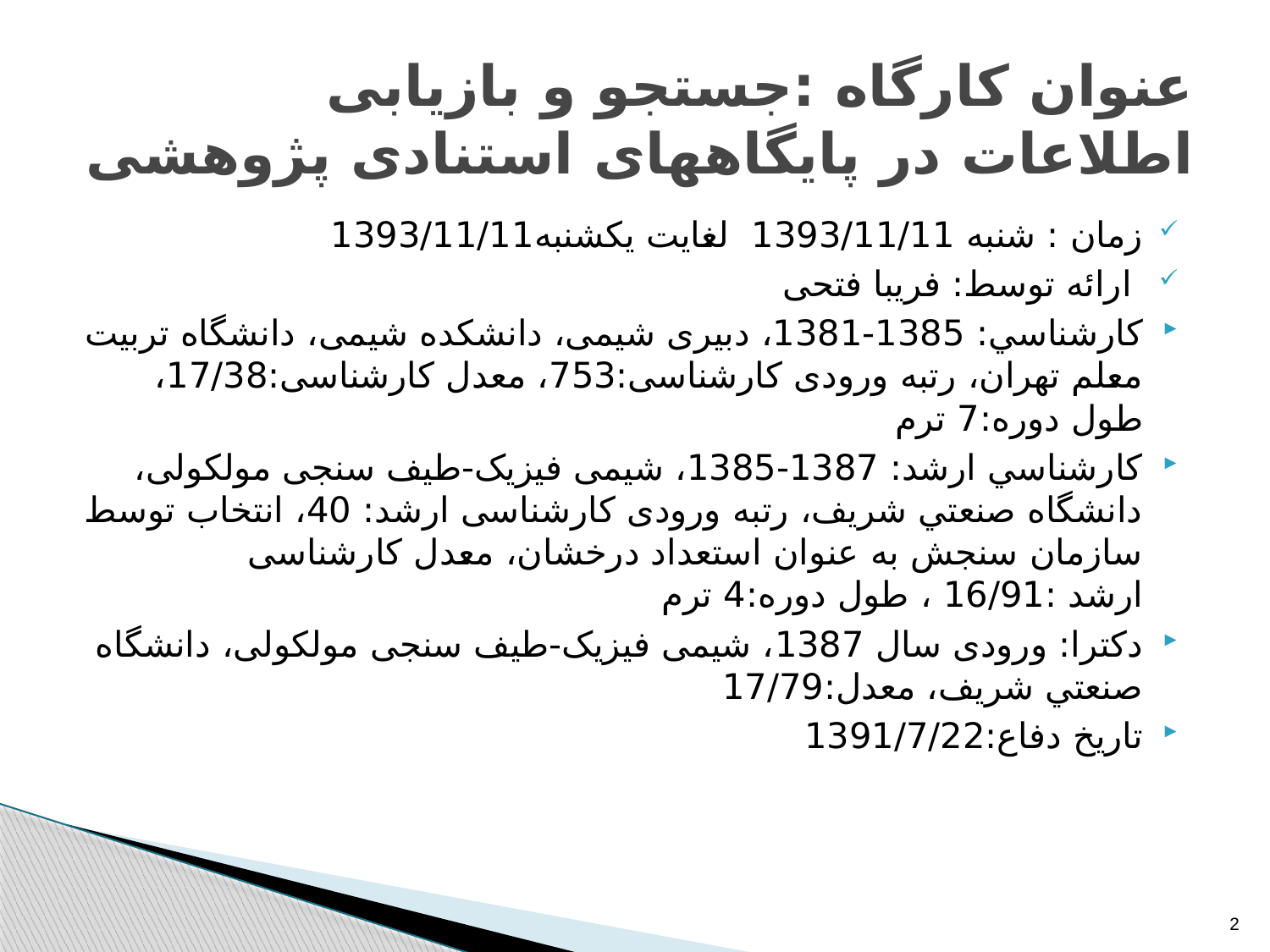

# عنوان کارگاه :جستجو و بازیابی اطلاعات در پایگاههای استنادی پژوهشی
زمان : شنبه 1393/11/11  لغایت یکشنبه1393/11/11
 ارائه توسط: فریبا فتحی
کارشناسي: 1385-1381، دبیری شیمی، دانشکده شیمی، دانشگاه تربیت معلم تهران، رتبه ورودی کارشناسی:753، معدل کارشناسی:17/38، طول دوره:7 ترم
کارشناسي ارشد: 1387-1385، شیمی فیزیک-طیف سنجی مولکولی، دانشگاه صنعتي شریف، رتبه ورودی کارشناسی ارشد: 40، انتخاب توسط سازمان سنجش به عنوان استعداد درخشان، معدل کارشناسی ارشد :16/91 ، طول دوره:4 ترم
دکترا: ورودی سال 1387، شیمی فیزیک-طیف سنجی مولکولی، دانشگاه صنعتي شریف، معدل:17/79
تاریخ دفاع:1391/7/22

2